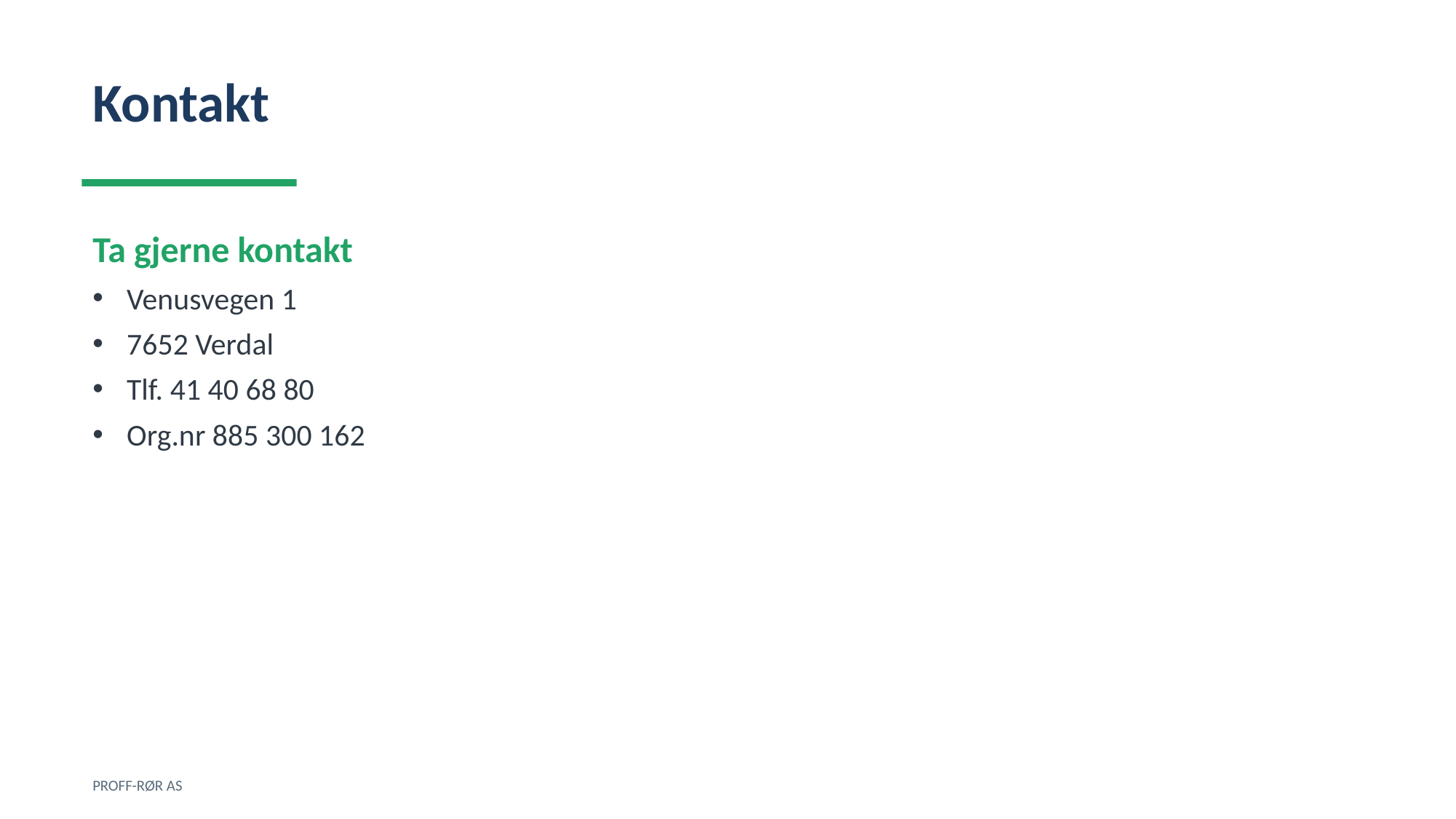

Kontakt

Ta gjerne kontakt
Venusvegen 1
7652 Verdal
Tlf. 41 40 68 80
Org.nr 885 300 162
PROFF-RØR AS